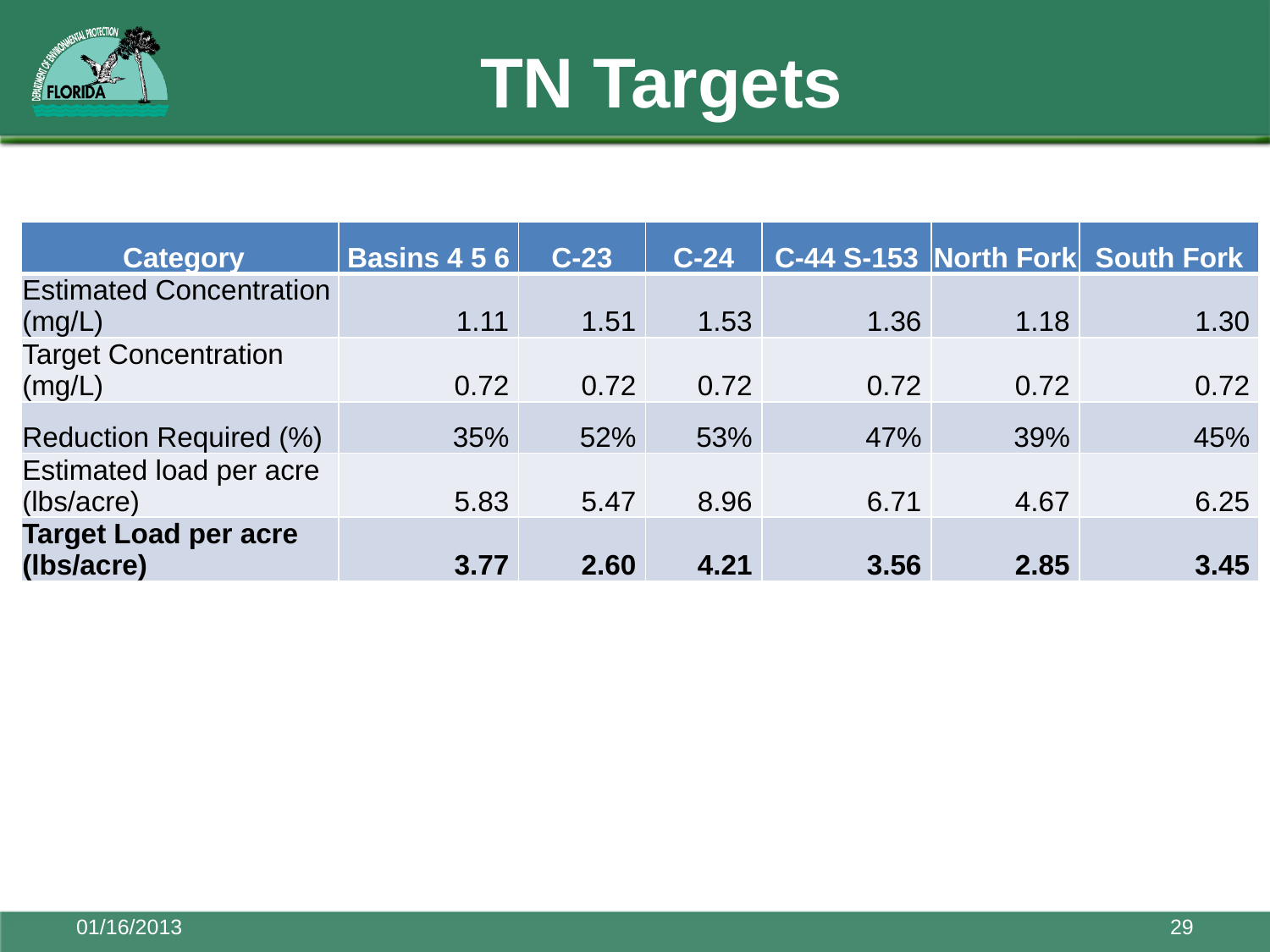

# TN Targets
| Category | Basins 4 5 6 | C-23 | C-24 | C-44 S-153 | North Fork | South Fork |
| --- | --- | --- | --- | --- | --- | --- |
| Estimated Concentration (mg/L) | 1.11 | 1.51 | 1.53 | 1.36 | 1.18 | 1.30 |
| Target Concentration (mg/L) | 0.72 | 0.72 | 0.72 | 0.72 | 0.72 | 0.72 |
| Reduction Required (%) | 35% | 52% | 53% | 47% | 39% | 45% |
| Estimated load per acre (lbs/acre) | 5.83 | 5.47 | 8.96 | 6.71 | 4.67 | 6.25 |
| Target Load per acre (lbs/acre) | 3.77 | 2.60 | 4.21 | 3.56 | 2.85 | 3.45 |
01/16/2013
29